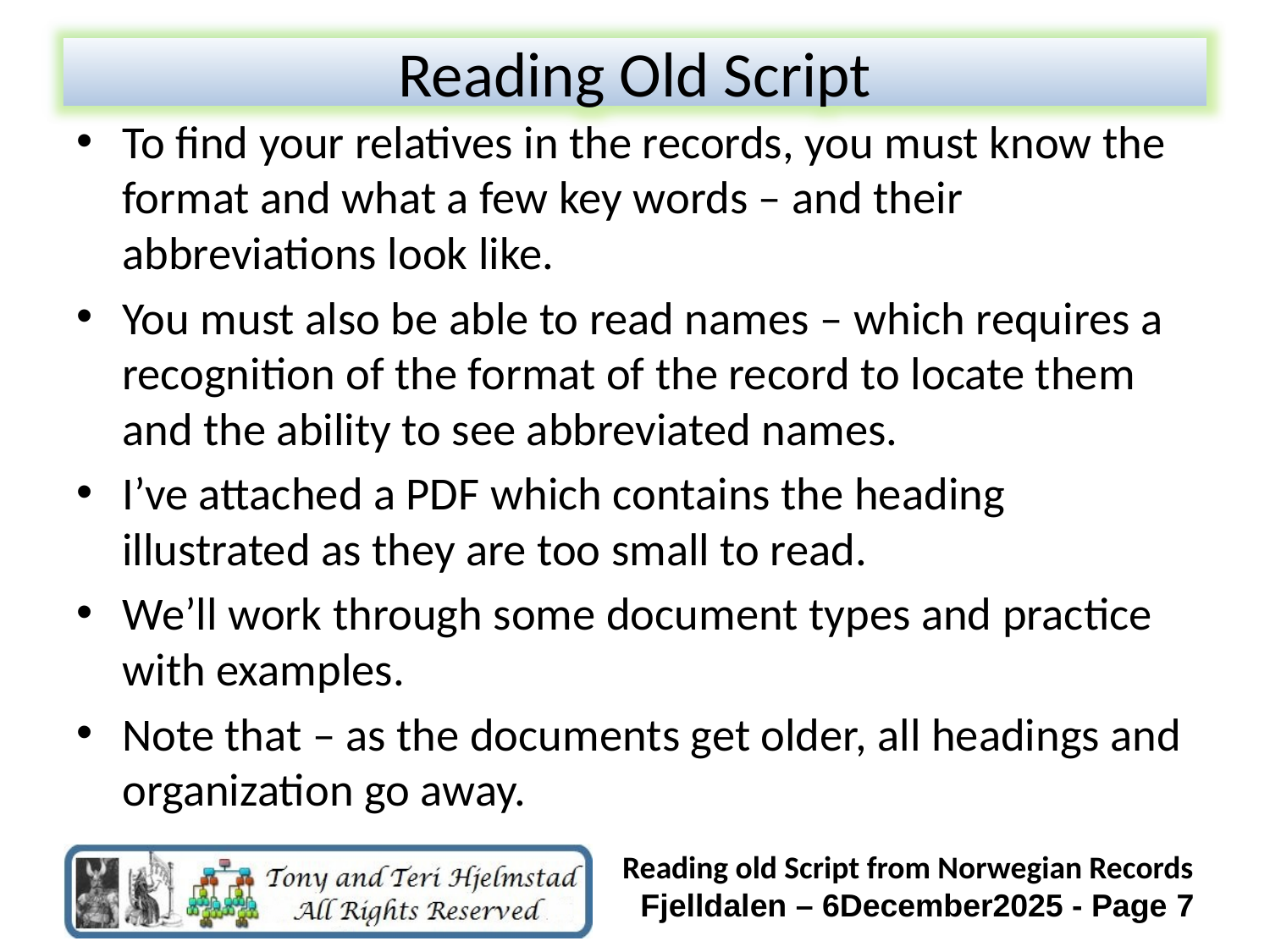

To find your relatives in the records, you must know the format and what a few key words – and their abbreviations look like.
You must also be able to read names – which requires a recognition of the format of the record to locate them and the ability to see abbreviated names.
I’ve attached a PDF which contains the heading illustrated as they are too small to read.
We’ll work through some document types and practice with examples.
Note that – as the documents get older, all headings and organization go away.